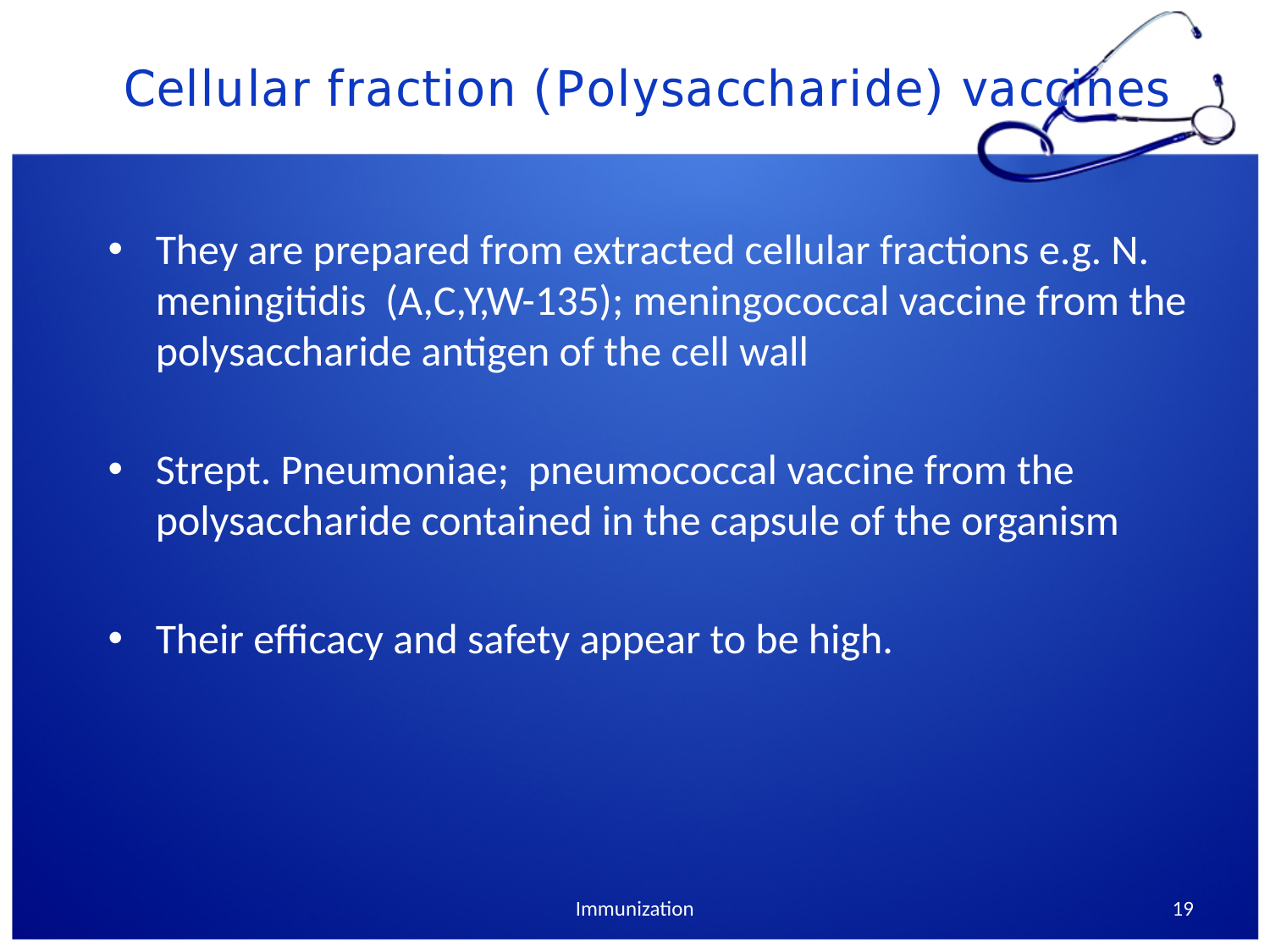

# Cellular fraction (Polysaccharide) vaccines
They are prepared from extracted cellular fractions e.g. N. meningitidis  (A,C,Y,W-135); meningococcal vaccine from the polysaccharide antigen of the cell wall

Strept. Pneumoniae;  pneumococcal vaccine from the polysaccharide contained in the capsule of the organism

Their efficacy and safety appear to be high.

Immunization
19